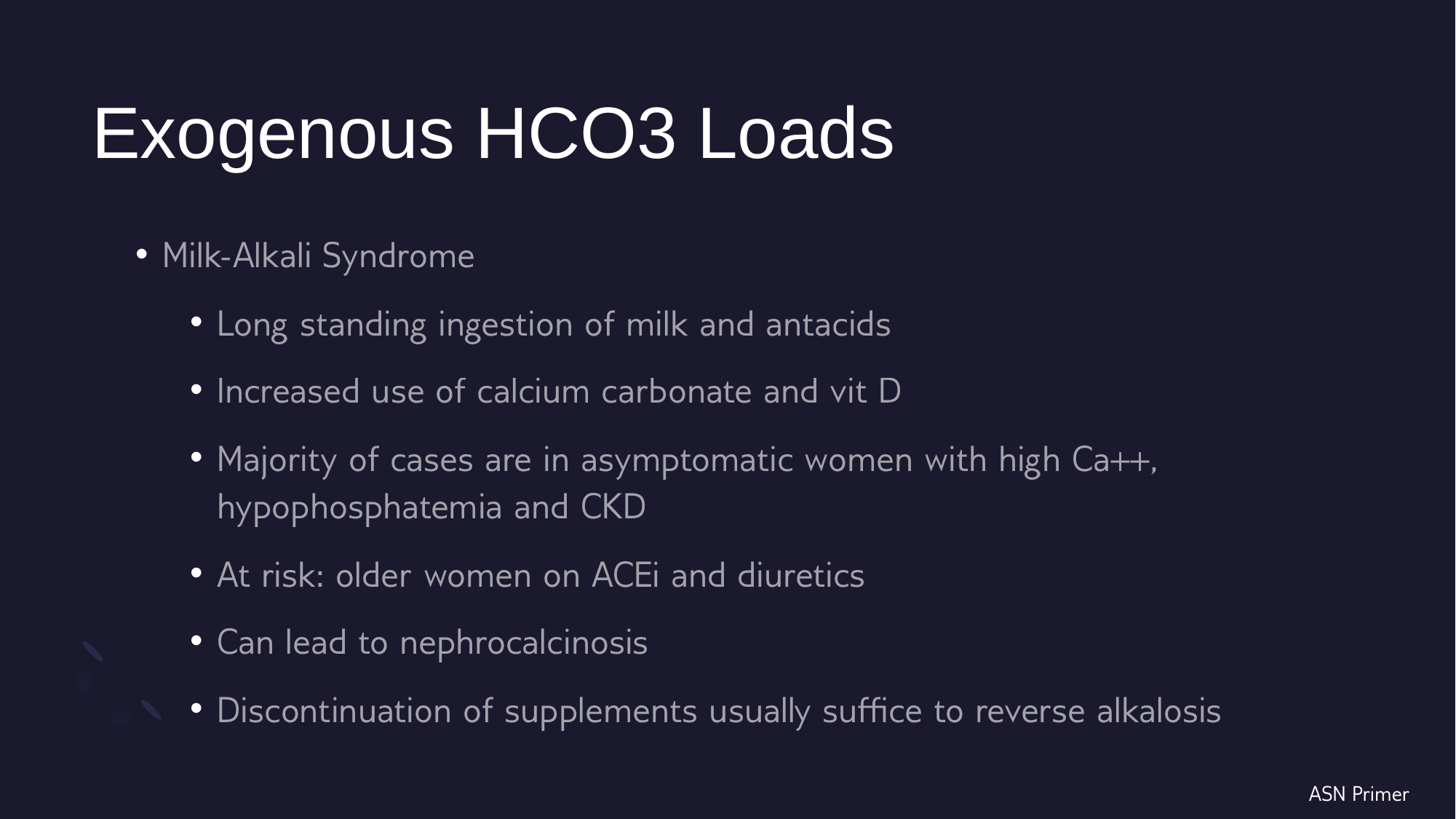

# Exogenous HCO3 Loads
Milk-Alkali Syndrome
Long standing ingestion of milk and antacids
Increased use of calcium carbonate and vit D
Majority of cases are in asymptomatic women with high Ca++, hypophosphatemia and CKD
At risk: older women on ACEi and diuretics
Can lead to nephrocalcinosis
Discontinuation of supplements usually suffice to reverse alkalosis

ASN Primer